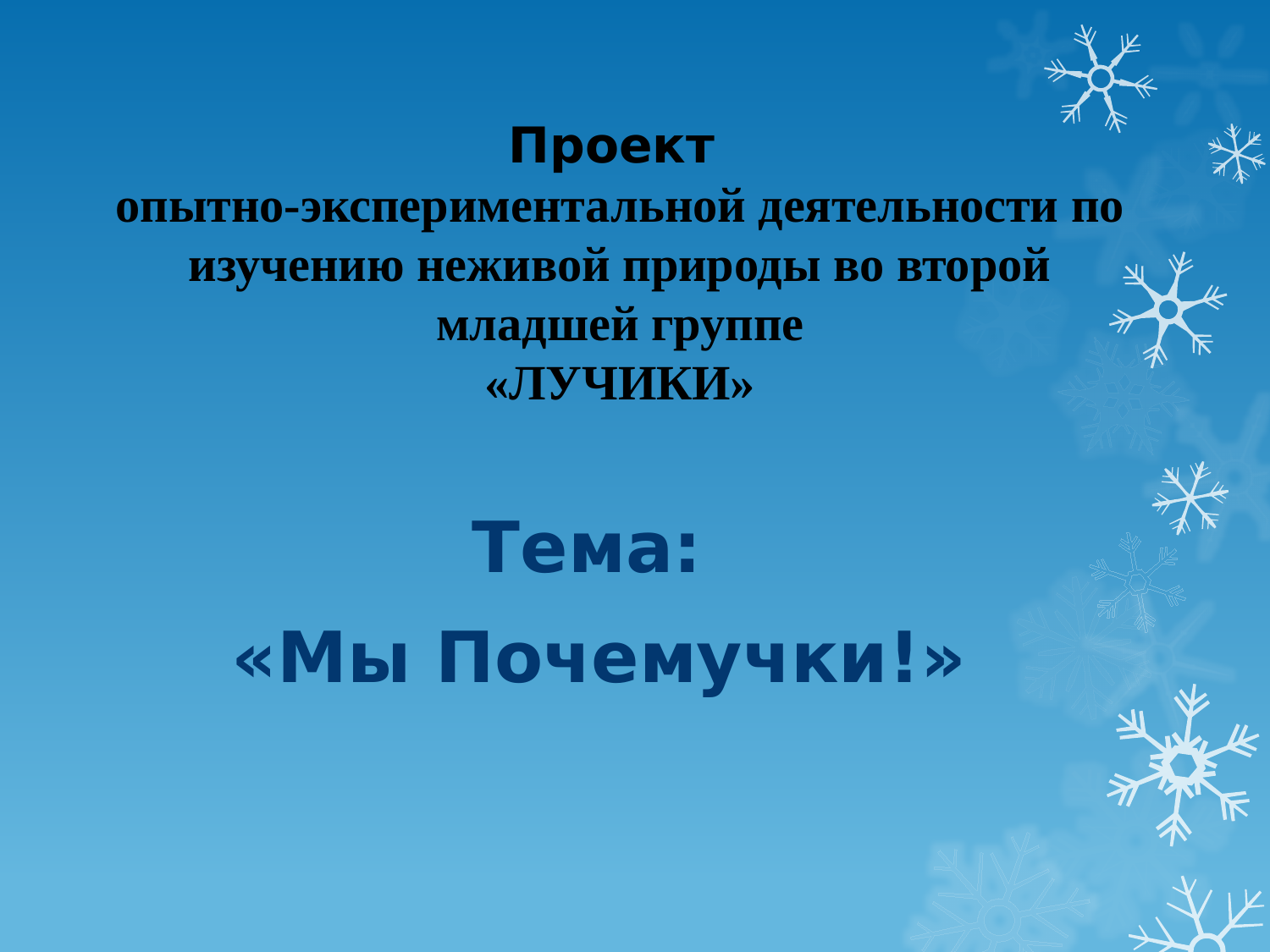

# Проект опытно-экспериментальной деятельности по изучению неживой природы во второй младшей группе «ЛУЧИКИ»
Тема:
«Мы Почемучки!»